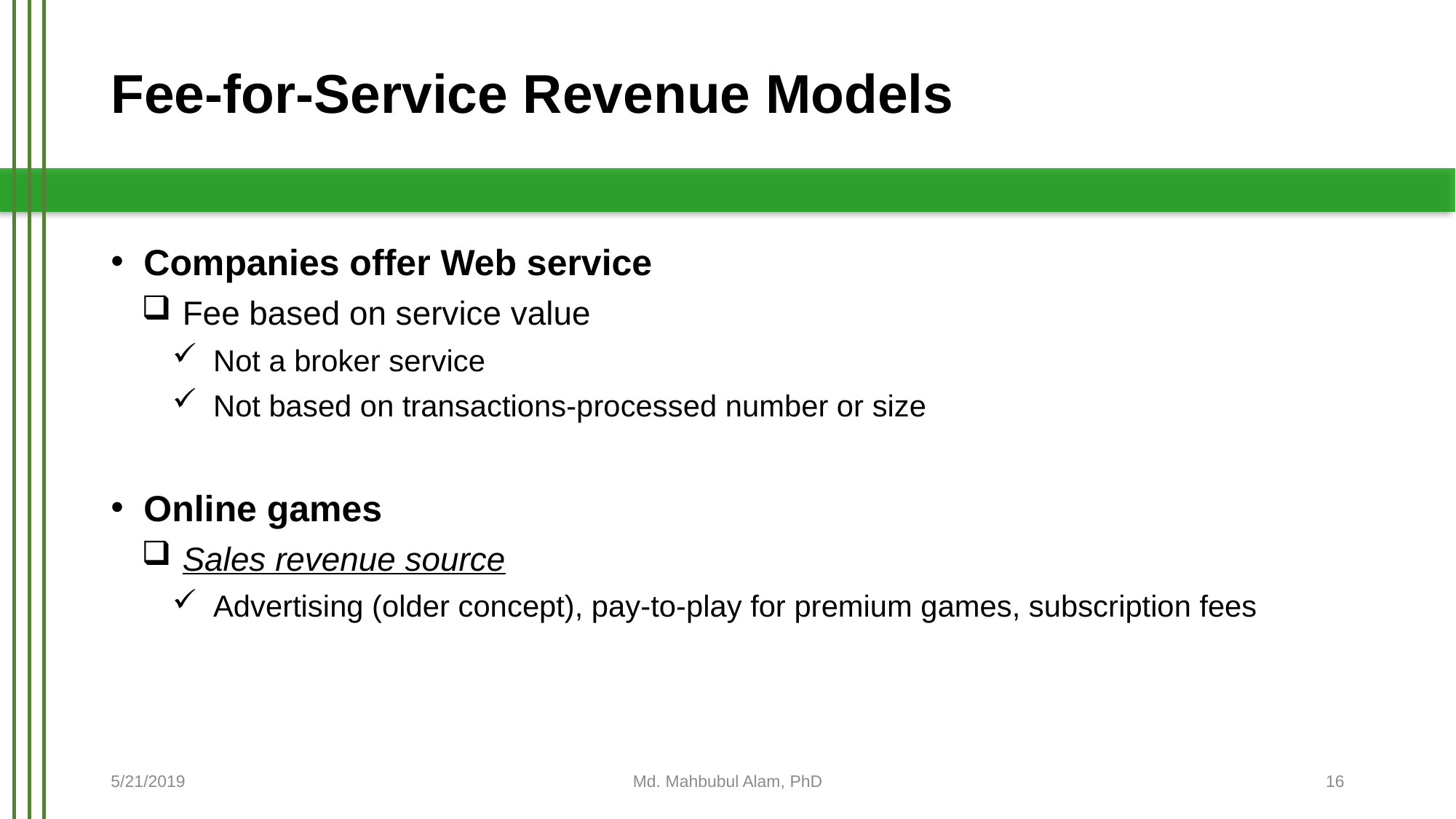

# Fee-for-Service Revenue Models
Companies offer Web service
Fee based on service value
Not a broker service
Not based on transactions-processed number or size

Online games
Sales revenue source
Advertising (older concept), pay-to-play for premium games, subscription fees
5/21/2019
Md. Mahbubul Alam, PhD
16